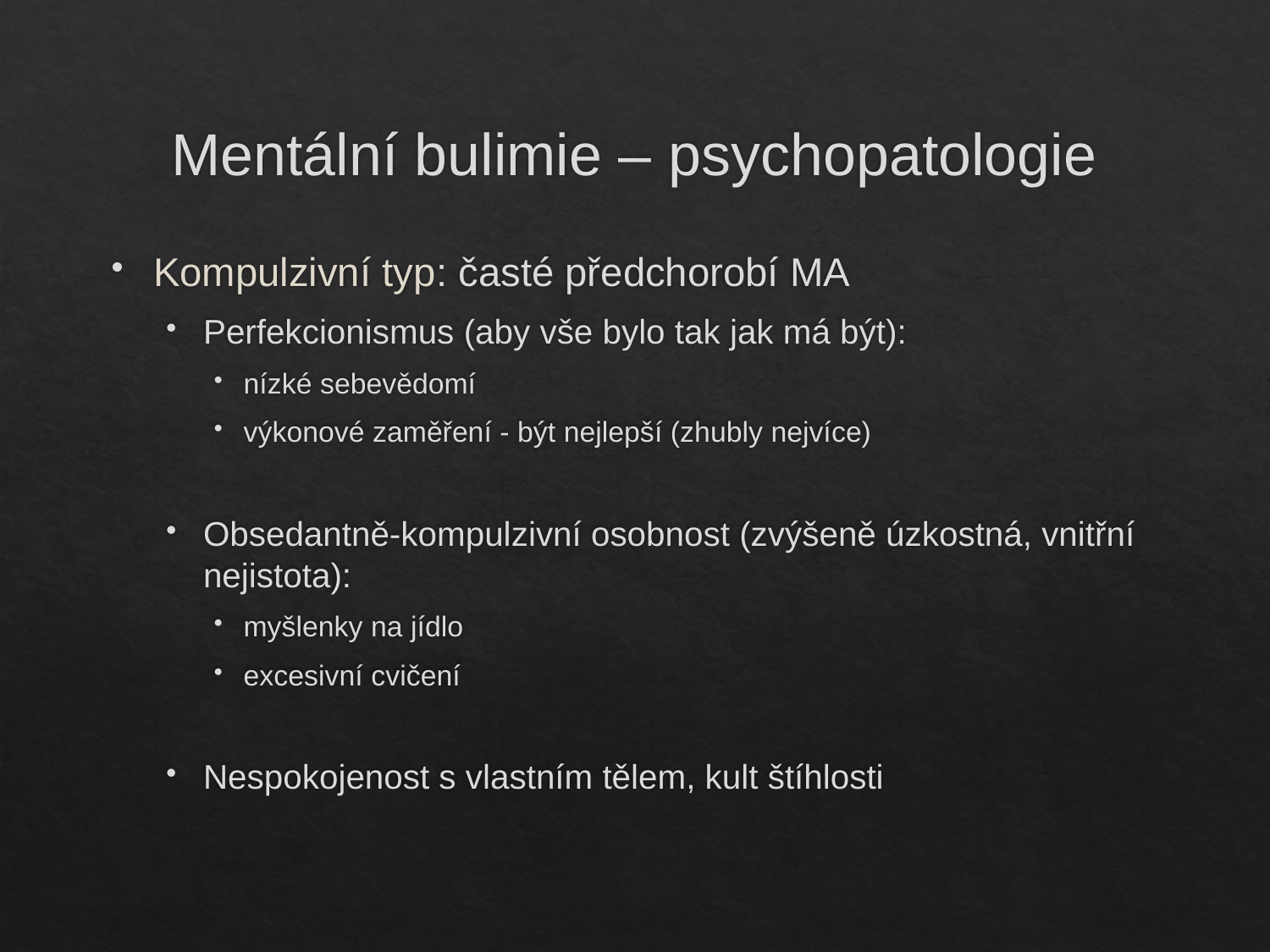

# Mentální bulimie – psychopatologie
Kompulzivní typ: časté předchorobí MA
Perfekcionismus (aby vše bylo tak jak má být):
nízké sebevědomí
výkonové zaměření - být nejlepší (zhubly nejvíce)

Obsedantně-kompulzivní osobnost (zvýšeně úzkostná, vnitřní nejistota):
myšlenky na jídlo
excesivní cvičení

Nespokojenost s vlastním tělem, kult štíhlosti